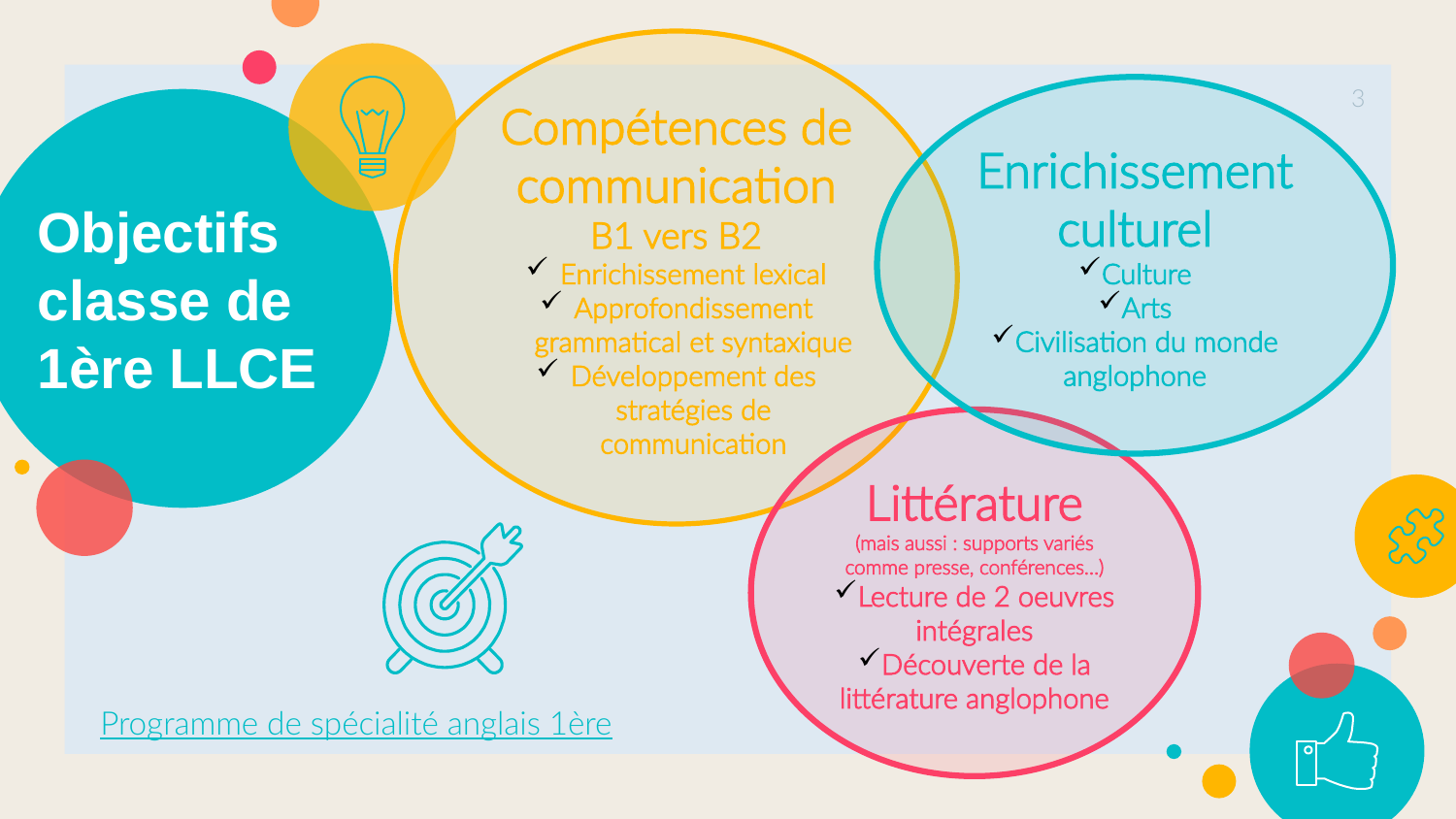

Compétences de communication
B1 vers B2
Enrichissement lexical
Approfondissement grammatical et syntaxique
Développement des stratégies de communication
3
Enrichissement culturel
Culture
Arts
Civilisation du monde anglophone
# Objectifs classe de 1ère LLCE
Littérature
(mais aussi : supports variés comme presse, conférences…)
Lecture de 2 oeuvres intégrales
Découverte de la littérature anglophone

Programme de spécialité anglais 1ère